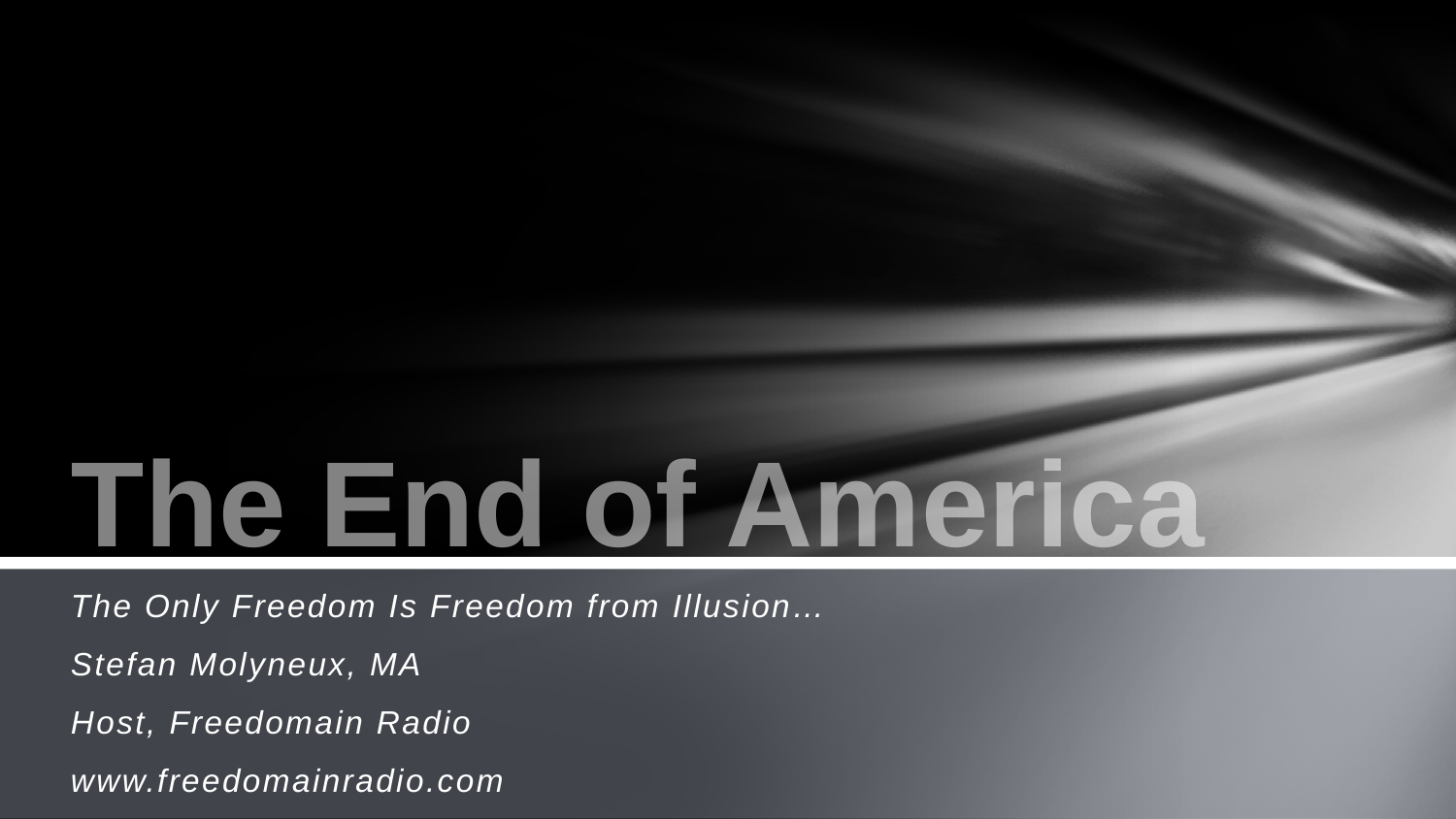

# The End of America
The Only Freedom Is Freedom from Illusion…
Stefan Molyneux, MA
Host, Freedomain Radio
www.freedomainradio.com